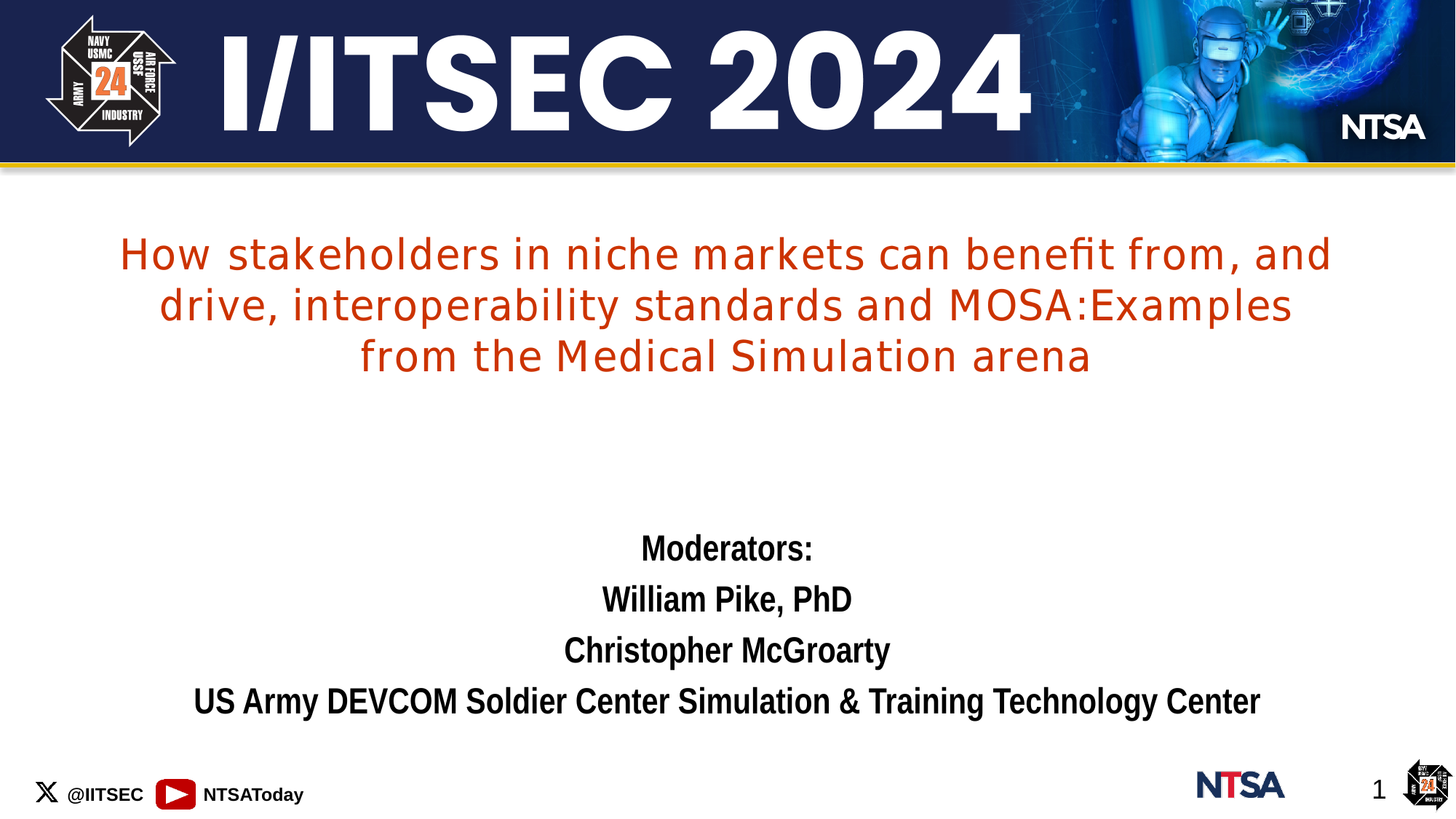

How stakeholders in niche markets can benefit from, and drive, interoperability standards and MOSA:Examples from the Medical Simulation arena

Moderators:
William Pike, PhD
Christopher McGroarty
US Army DEVCOM Soldier Center Simulation & Training Technology Center

1